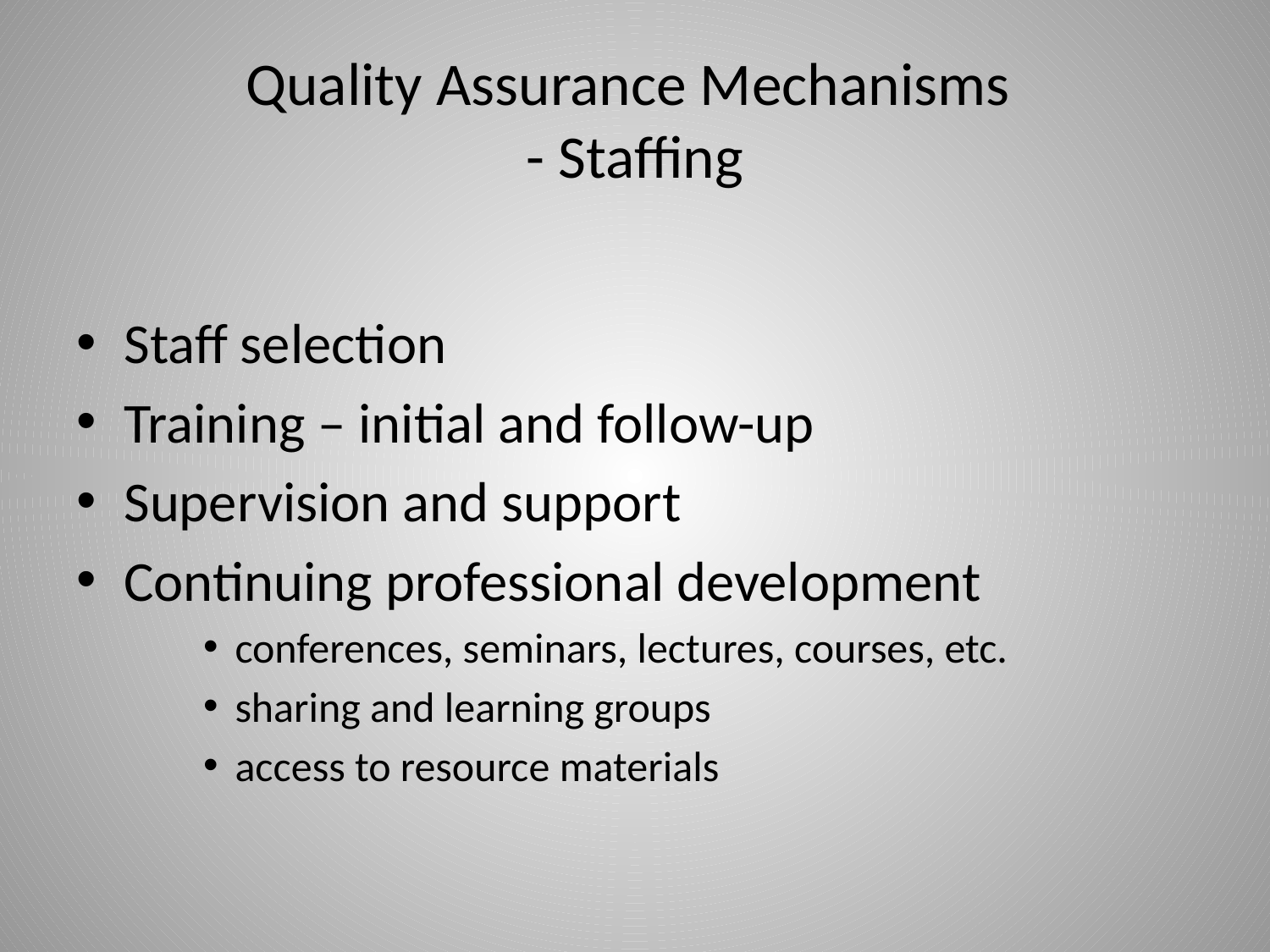

# Quality Assurance Mechanisms - Staffing

Staff selection
Training – initial and follow-up
Supervision and support
Continuing professional development
conferences, seminars, lectures, courses, etc.
sharing and learning groups
access to resource materials